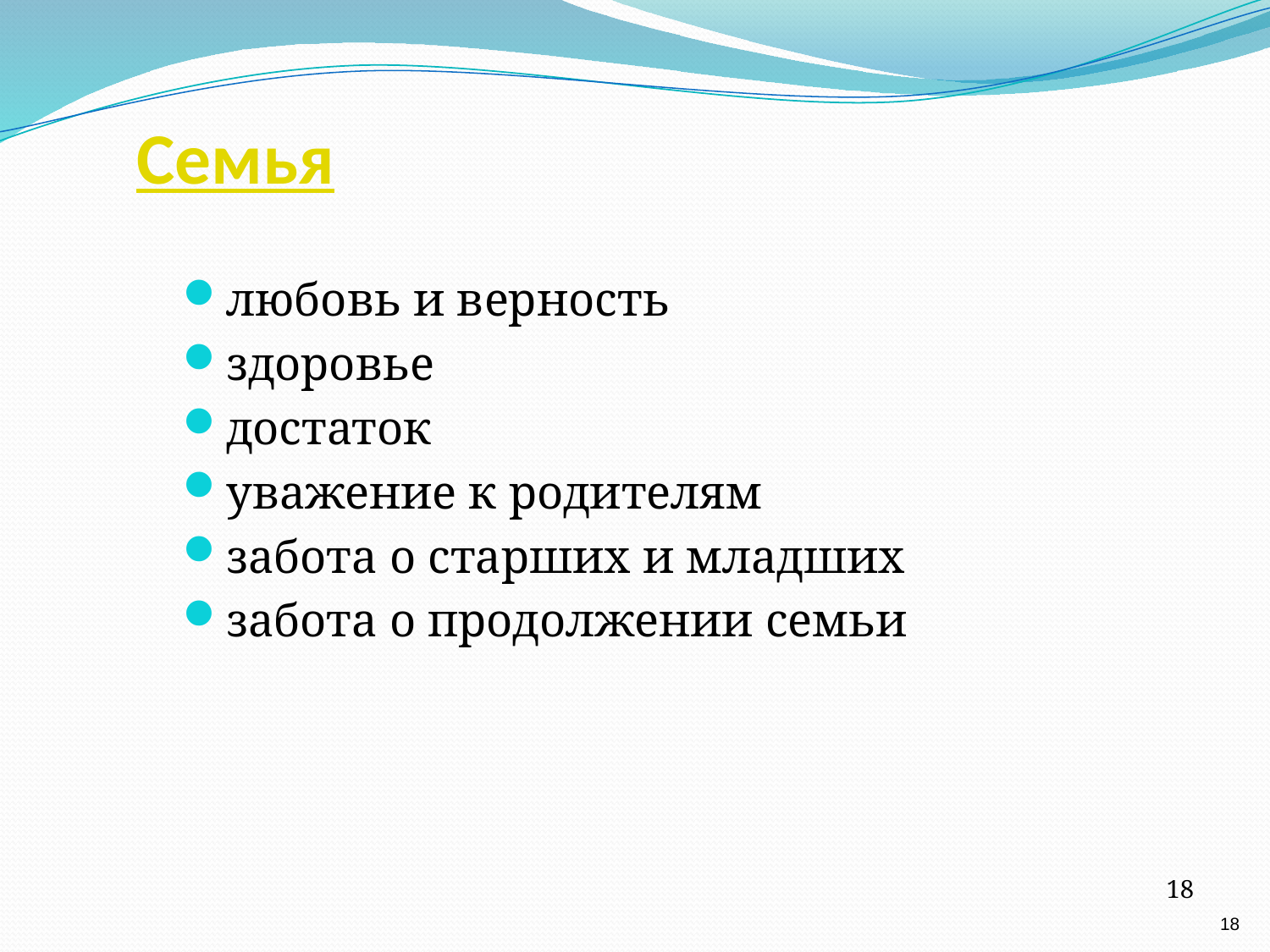

Семья
любовь и верность
здоровье
достаток
уважение к родителям
забота о старших и младших
забота о продолжении семьи

18
18